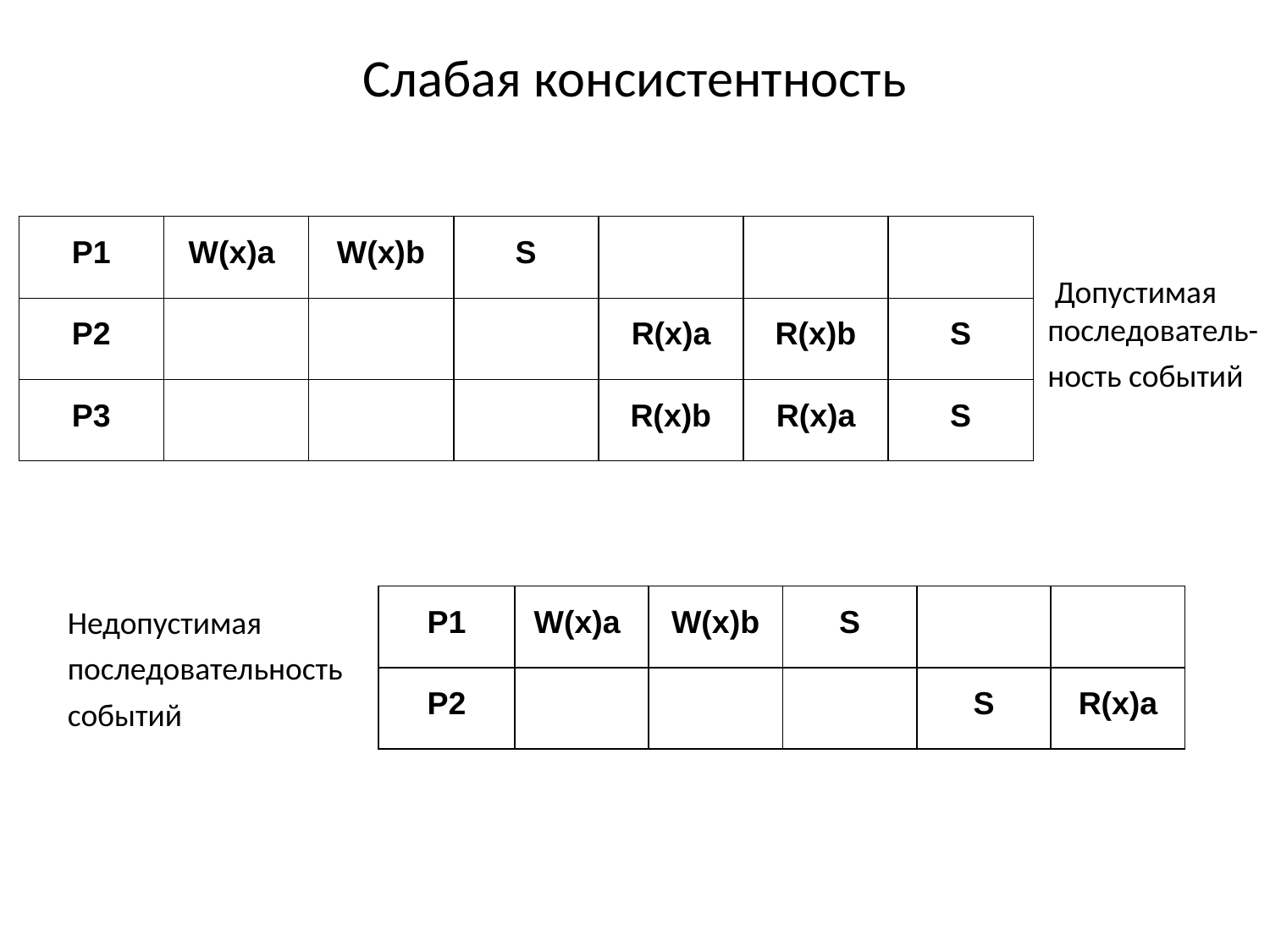

# Слабая консистентность
| P1 | W(x)a | W(x)b | S |  |  |  |
| --- | --- | --- | --- | --- | --- | --- |
| P2 |  |  |  | R(x)a | R(x)b | S |
| P3 |  |  |  | R(x)b | R(x)a | S |
 Допустимая последователь-
ность событий
| P1 | W(x)a | W(x)b | S |  |  |
| --- | --- | --- | --- | --- | --- |
| P2 |  |  |  | S | R(x)a |
Недопустимая
последовательность
событий